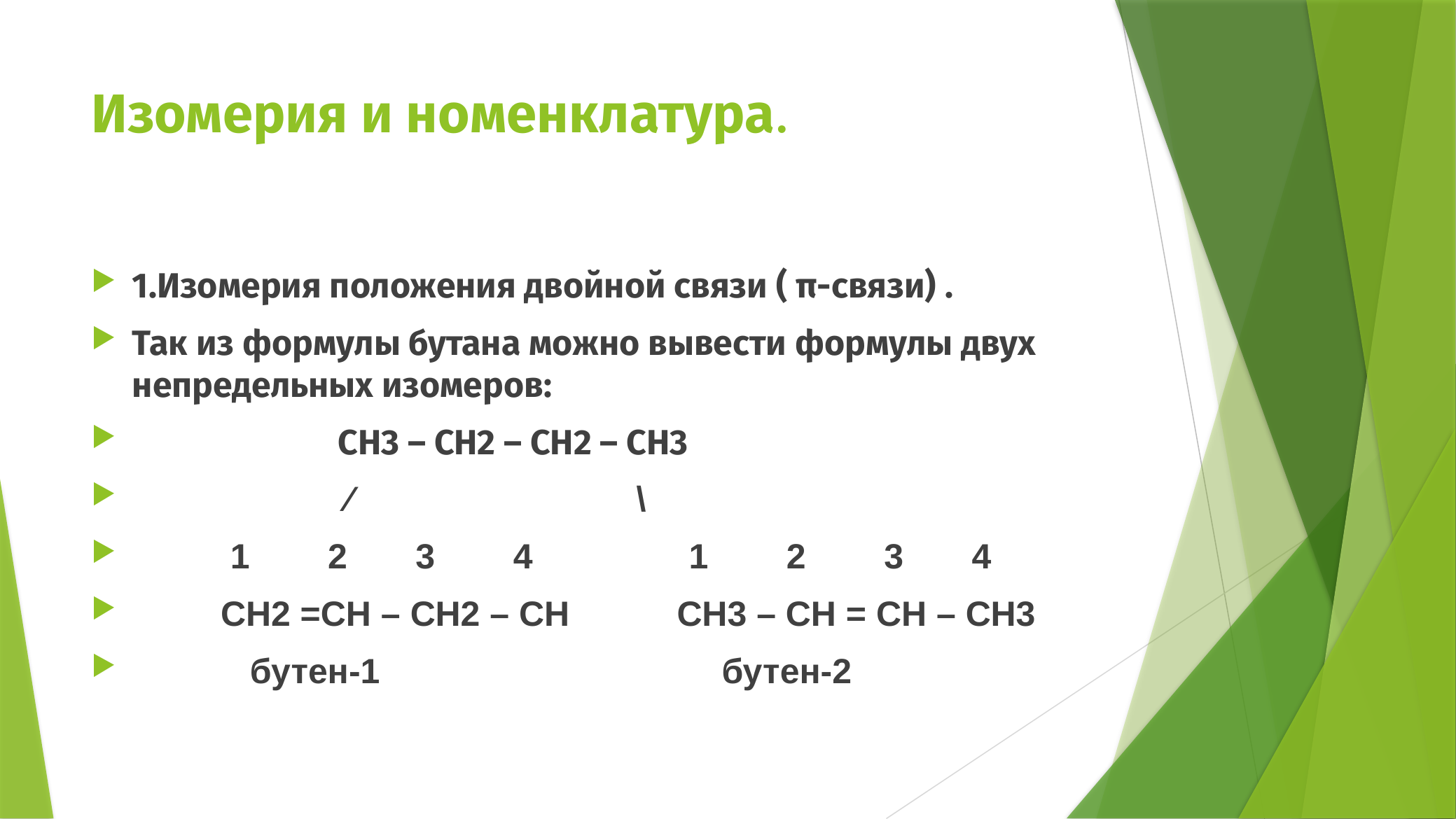

# Изомерия и номенклатура.
1.Изомерия положения двойной связи ( π-связи) .
Так из формулы бутана можно вывести формулы двух  непредельных изомеров:
                         СH3 – CH2 – CH2 – CH3
                          ⁄                             \
          1        2       3        4                1        2        3       4
         CH2 =CH – CH2 – CH           CH3 – CH = CH – CH3
            бутен-1                                   бутен-2